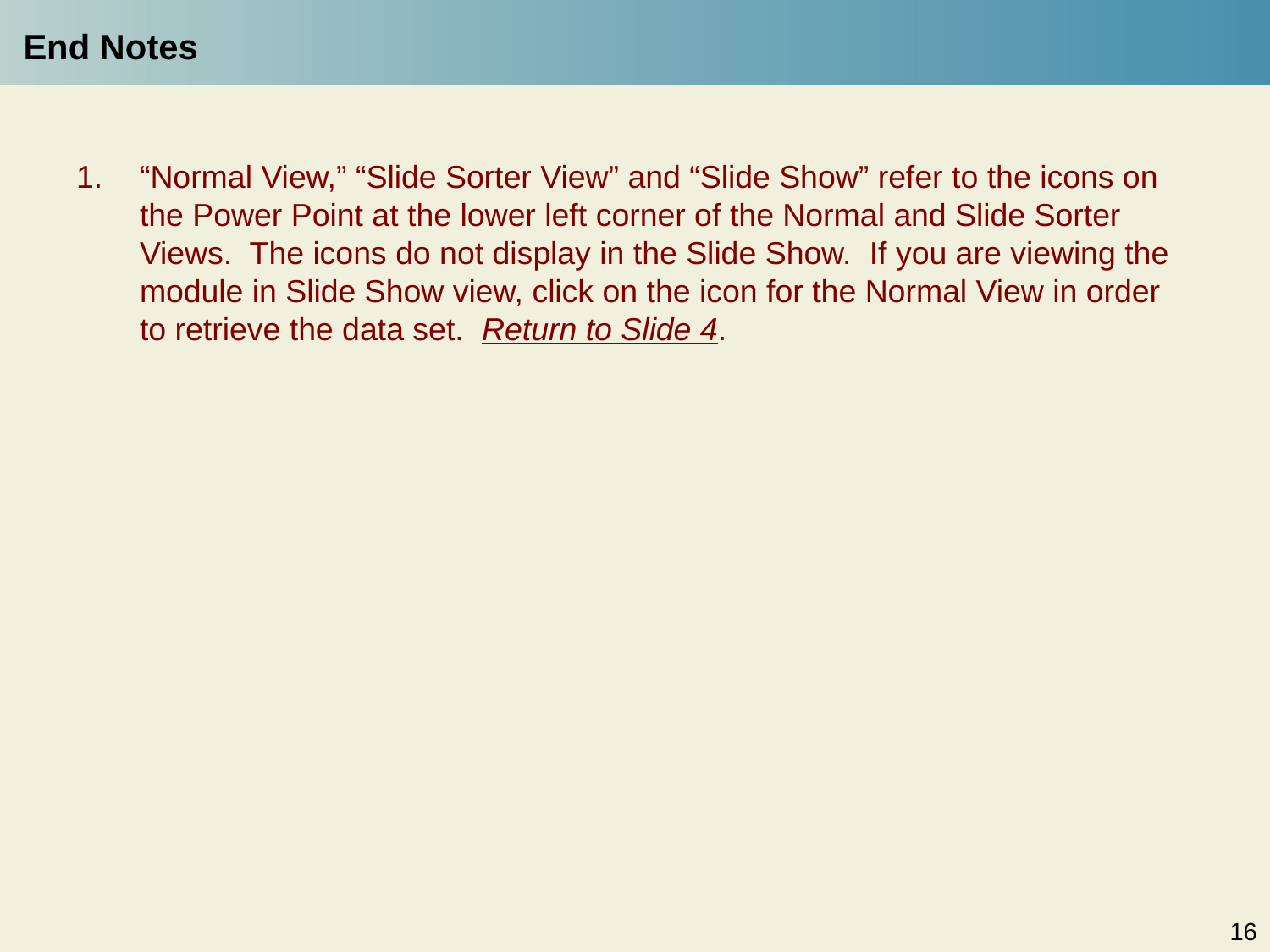

# End Notes

“Normal View,” “Slide Sorter View” and “Slide Show” refer to the icons on the Power Point at the lower left corner of the Normal and Slide Sorter Views.  The icons do not display in the Slide Show.  If you are viewing the module in Slide Show view, click on the icon for the Normal View in order to retrieve the data set.  Return to Slide 4.
16